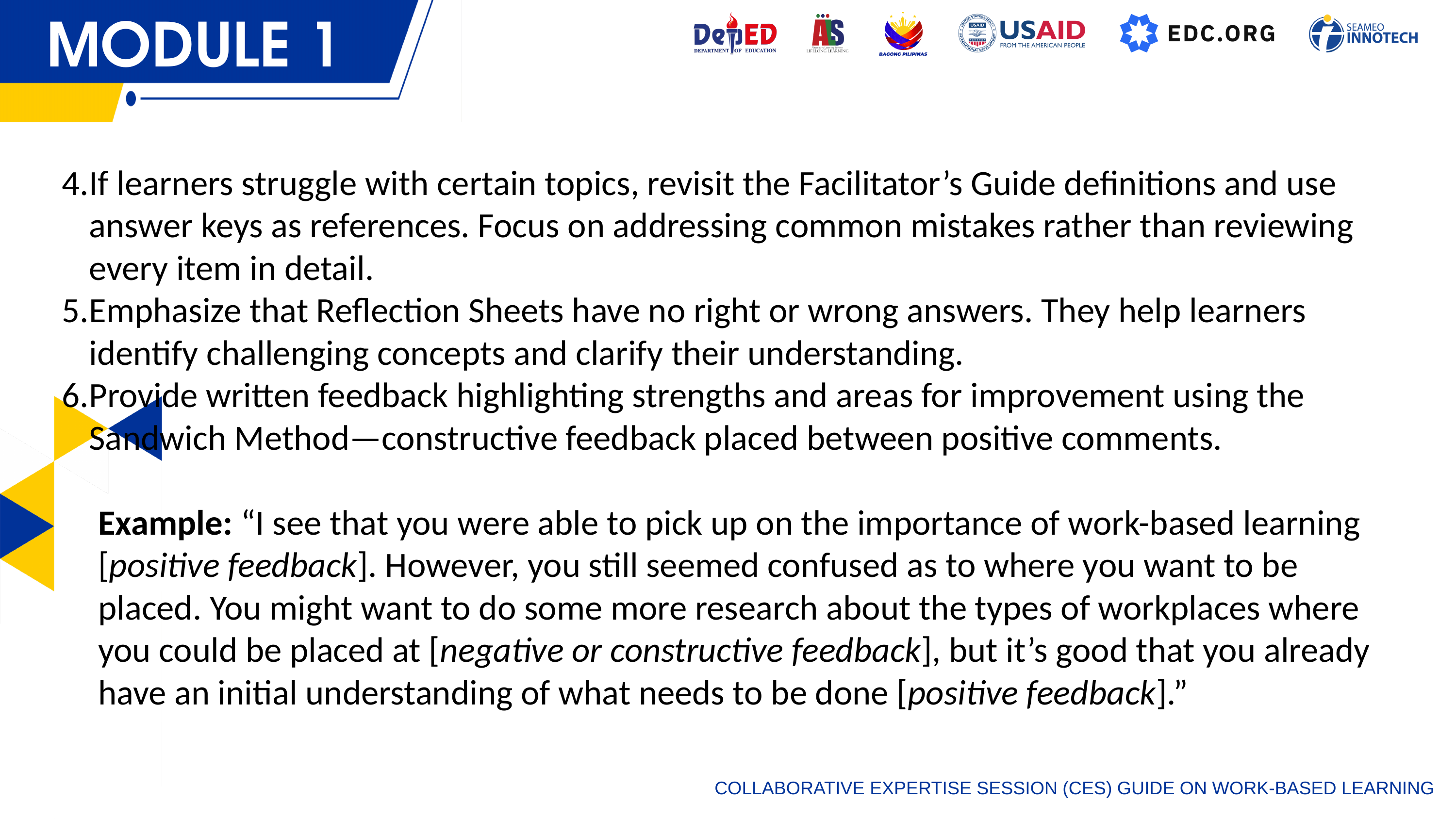

MODULE 1

MODULE 1
If learners struggle with certain topics, revisit the Facilitator’s Guide definitions and use answer keys as references. Focus on addressing common mistakes rather than reviewing every item in detail.
Emphasize that Reflection Sheets have no right or wrong answers. They help learners identify challenging concepts and clarify their understanding.
Provide written feedback highlighting strengths and areas for improvement using the Sandwich Method—constructive feedback placed between positive comments.

Example: “I see that you were able to pick up on the importance of work-based learning [positive feedback]. However, you still seemed confused as to where you want to be placed. You might want to do some more research about the types of workplaces where you could be placed at [negative or constructive feedback], but it’s good that you already have an initial understanding of what needs to be done [positive feedback].”

COLLABORATIVE EXPERTISE SESSION (CES) GUIDE ON WORK-BASED LEARNING